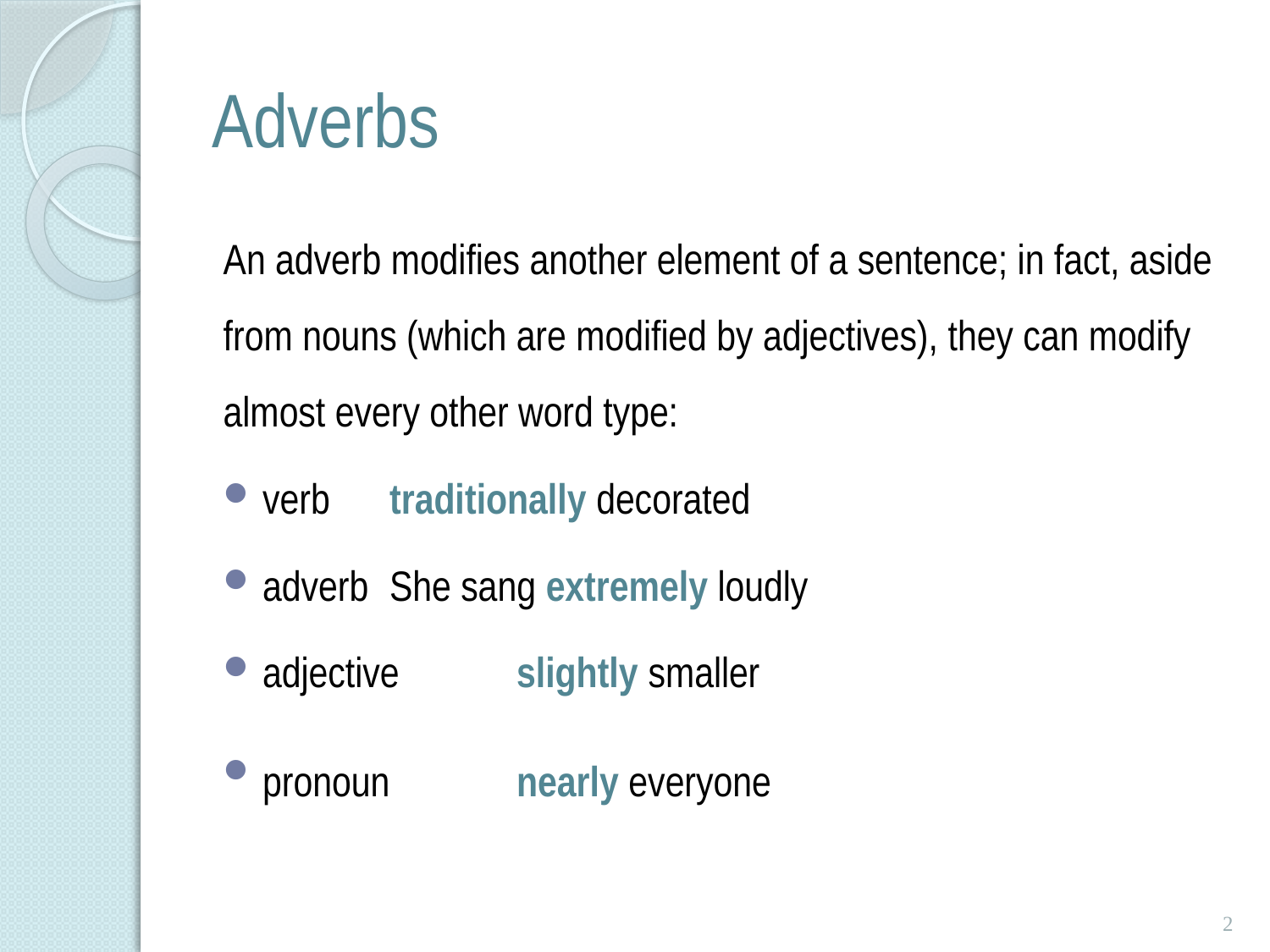

# Adverbs
An adverb modifies another element of a sentence; in fact, aside from nouns (which are modified by adjectives), they can modify almost every other word type:
verb 	traditionally decorated
adverb 	She sang extremely loudly
adjective 	slightly smaller
pronoun 	nearly everyone

2